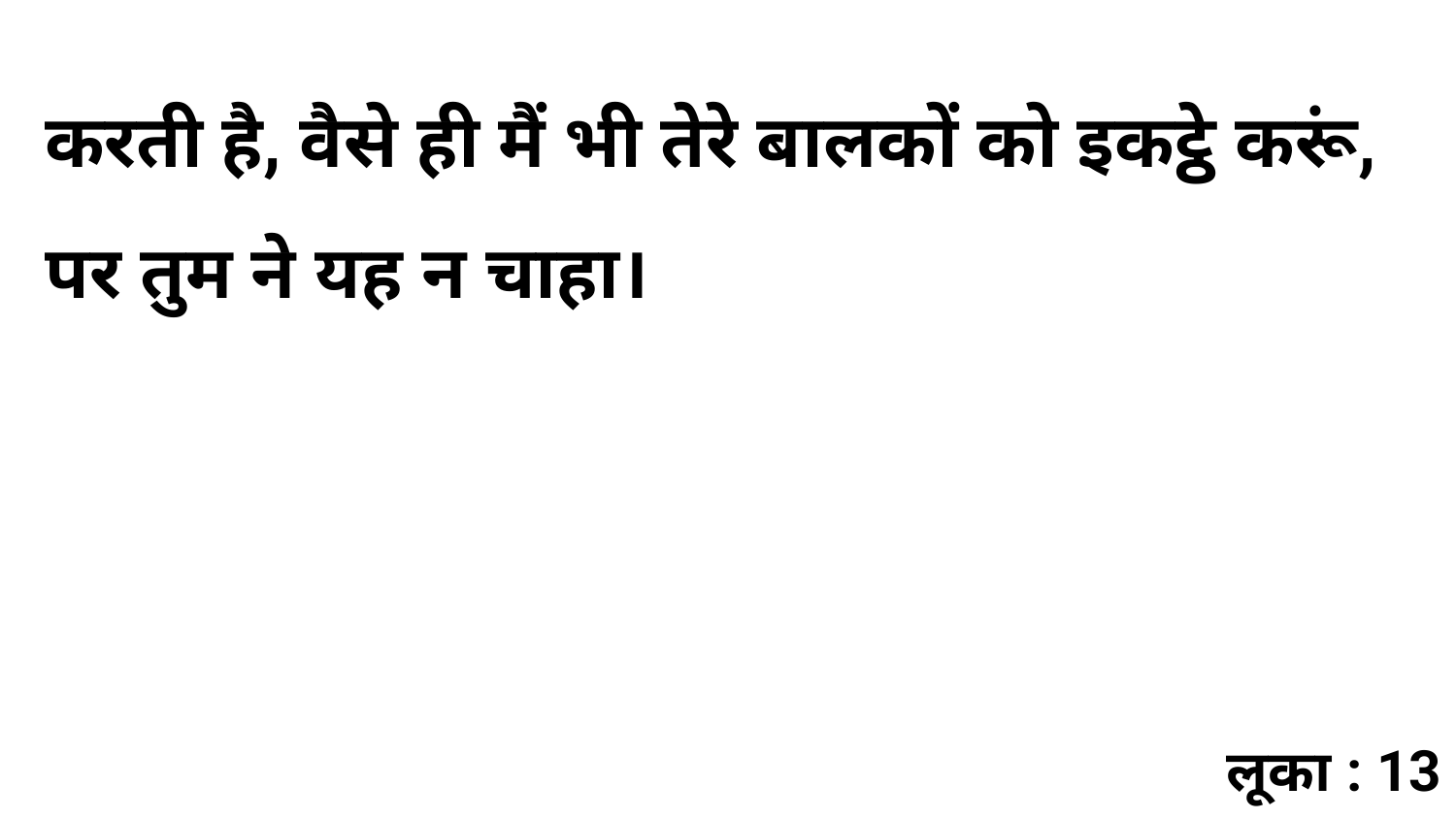

करती है, वैसे ही मैं भी तेरे बालकों को इकट्ठे करूं, पर तुम ने यह न चाहा।
लूका : 13